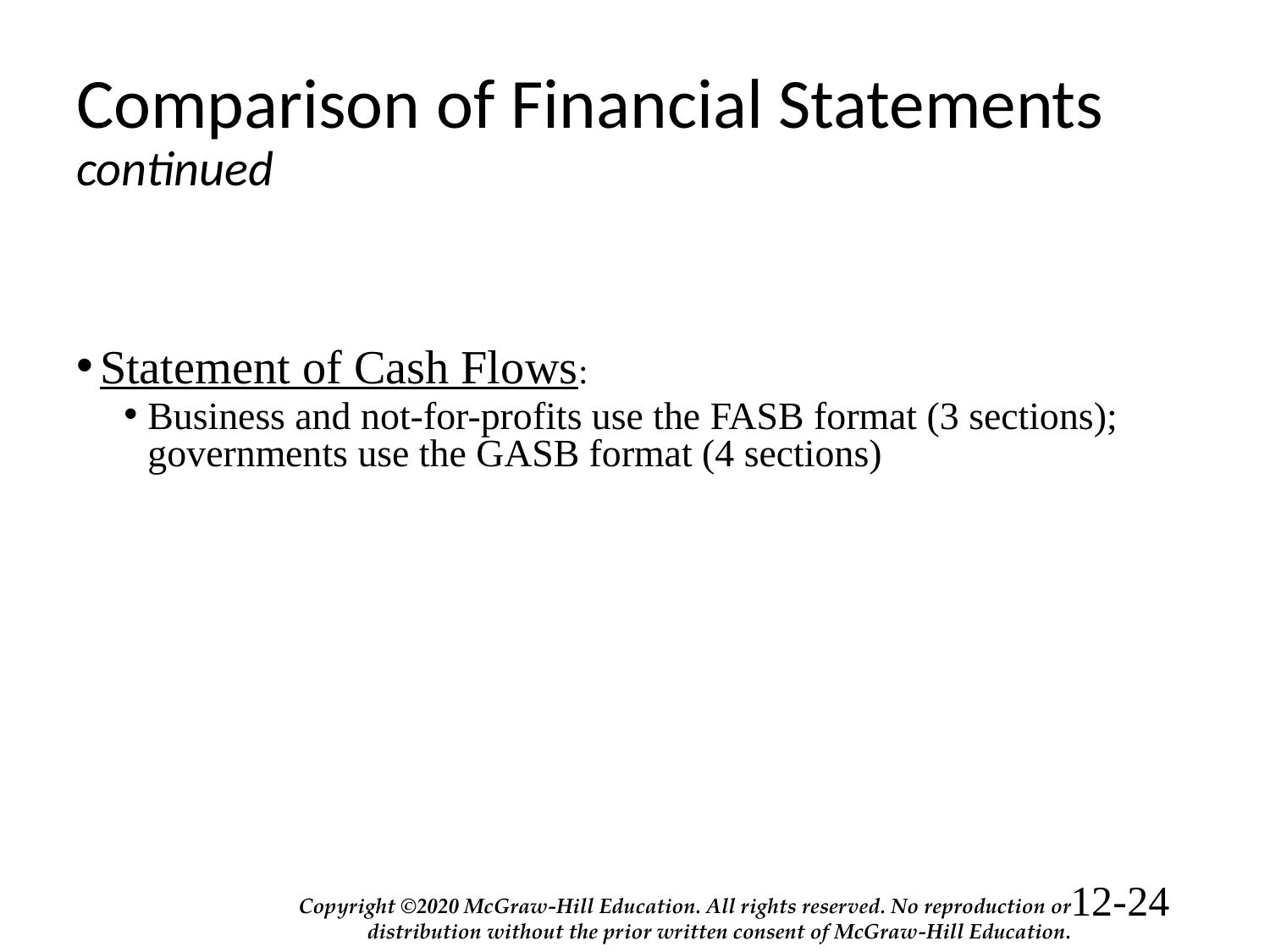

# Comparison of Financial Statements continued

Statement of Cash Flows:
Business and not-for-profits use the FASB format (3 sections); governments use the GASB format (4 sections)
Copyright ©2020 McGraw-Hill Education. All rights reserved. No reproduction or distribution without the prior written consent of McGraw-Hill Education.